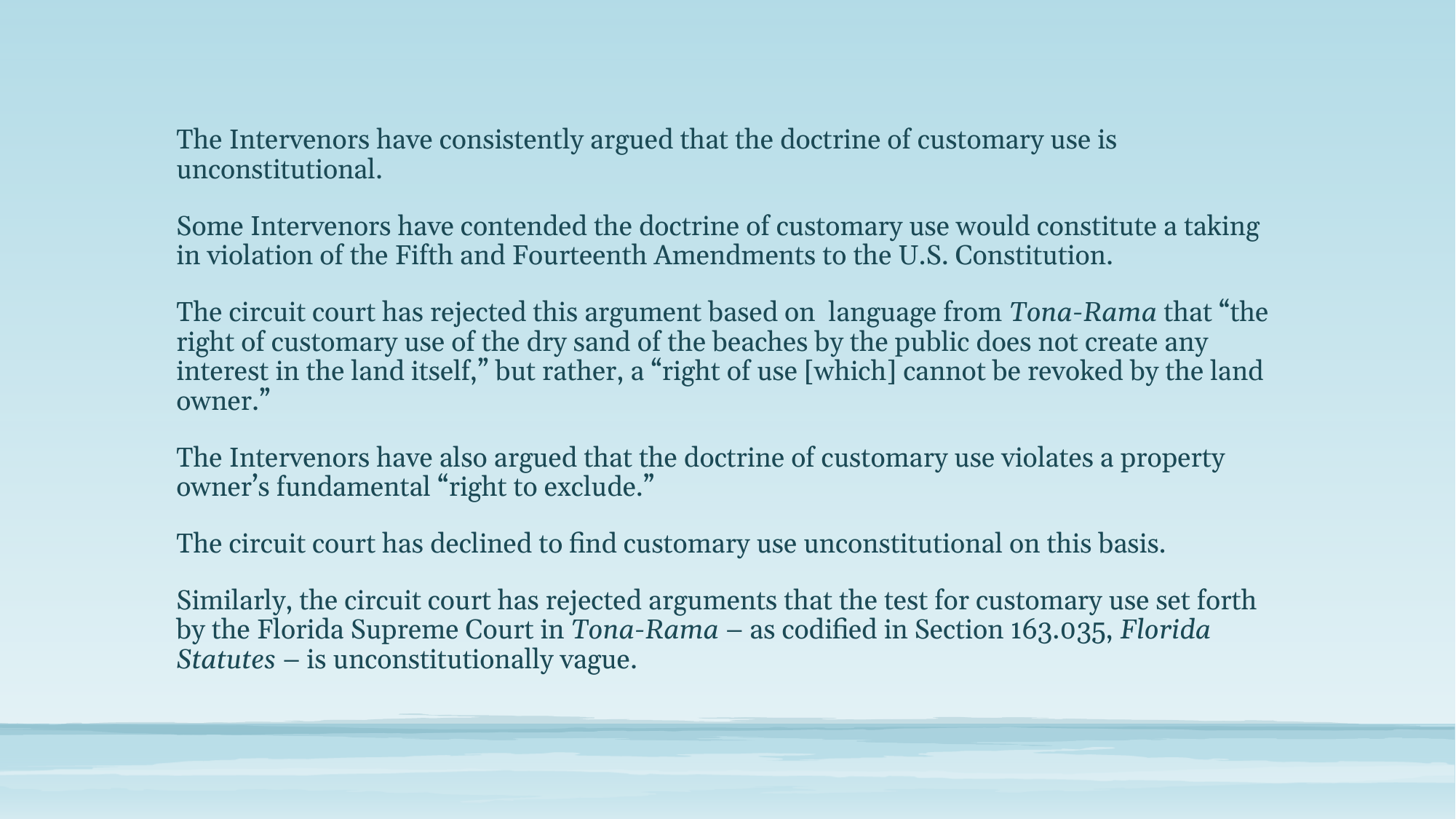

The Intervenors have consistently argued that the doctrine of customary use is unconstitutional.
Some Intervenors have contended the doctrine of customary use would constitute a taking in violation of the Fifth and Fourteenth Amendments to the U.S. Constitution.
The circuit court has rejected this argument based on  language from Tona-Rama that “the right of customary use of the dry sand of the beaches by the public does not create any interest in the land itself,” but rather, a “right of use [which] cannot be revoked by the land owner.”
The Intervenors have also argued that the doctrine of customary use violates a property owner’s fundamental “right to exclude.”
The circuit court has declined to find customary use unconstitutional on this basis.
Similarly, the circuit court has rejected arguments that the test for customary use set forth by the Florida Supreme Court in Tona-Rama – as codified in Section 163.035, Florida Statutes – is unconstitutionally vague.